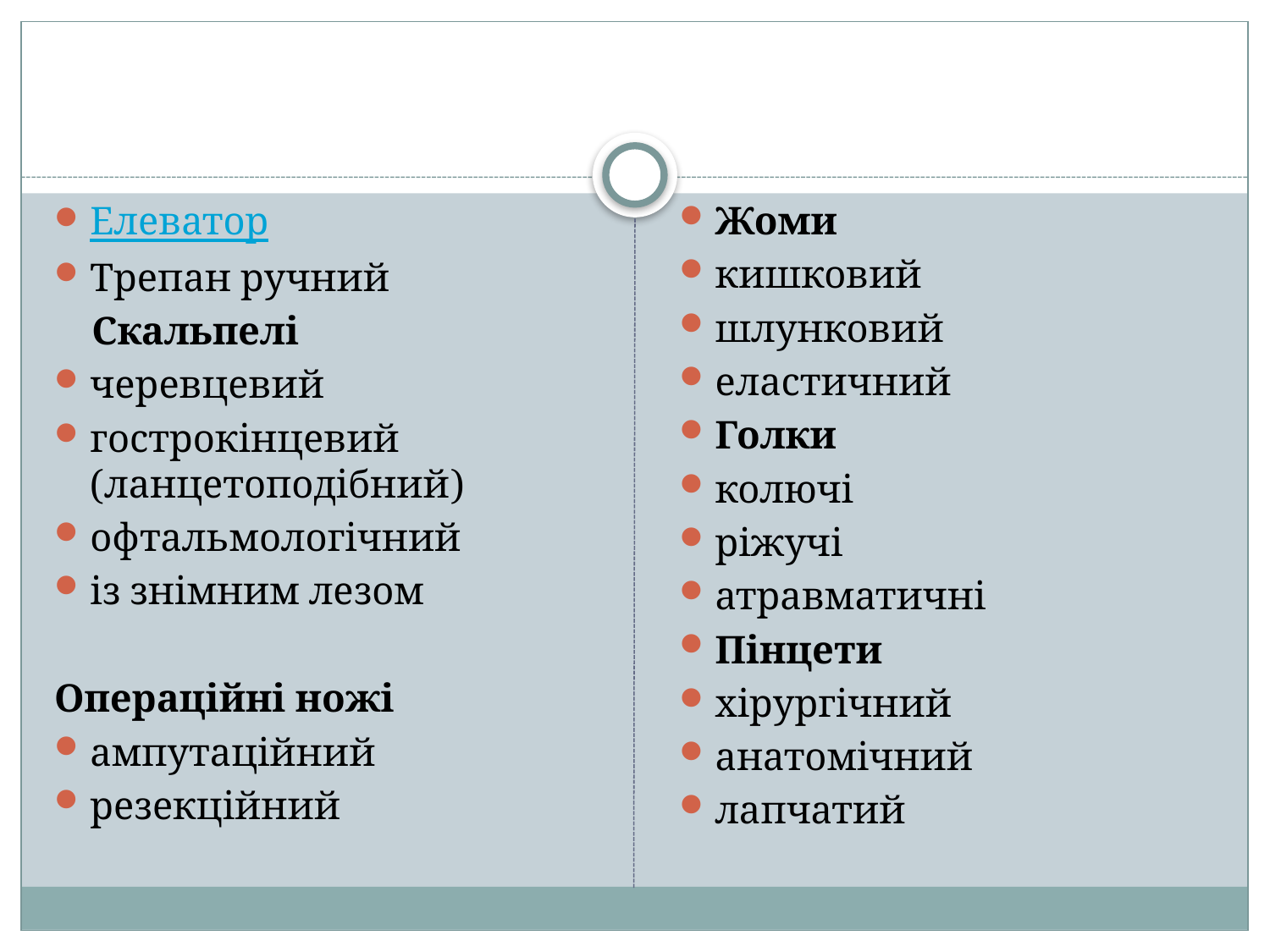

#
Елеватор
Трепан ручний
    Скальпелі
черевцевий
гострокінцевий (ланцетоподібний)
офтальмологічний
із знімним лезом

Операційні ножі
ампутаційний
резекційний

Жоми
кишковий
шлунковий
еластичний
Голки
колючі
ріжучі
атравматичні
Пінцети
хірургічний
анатомічний
лапчатий